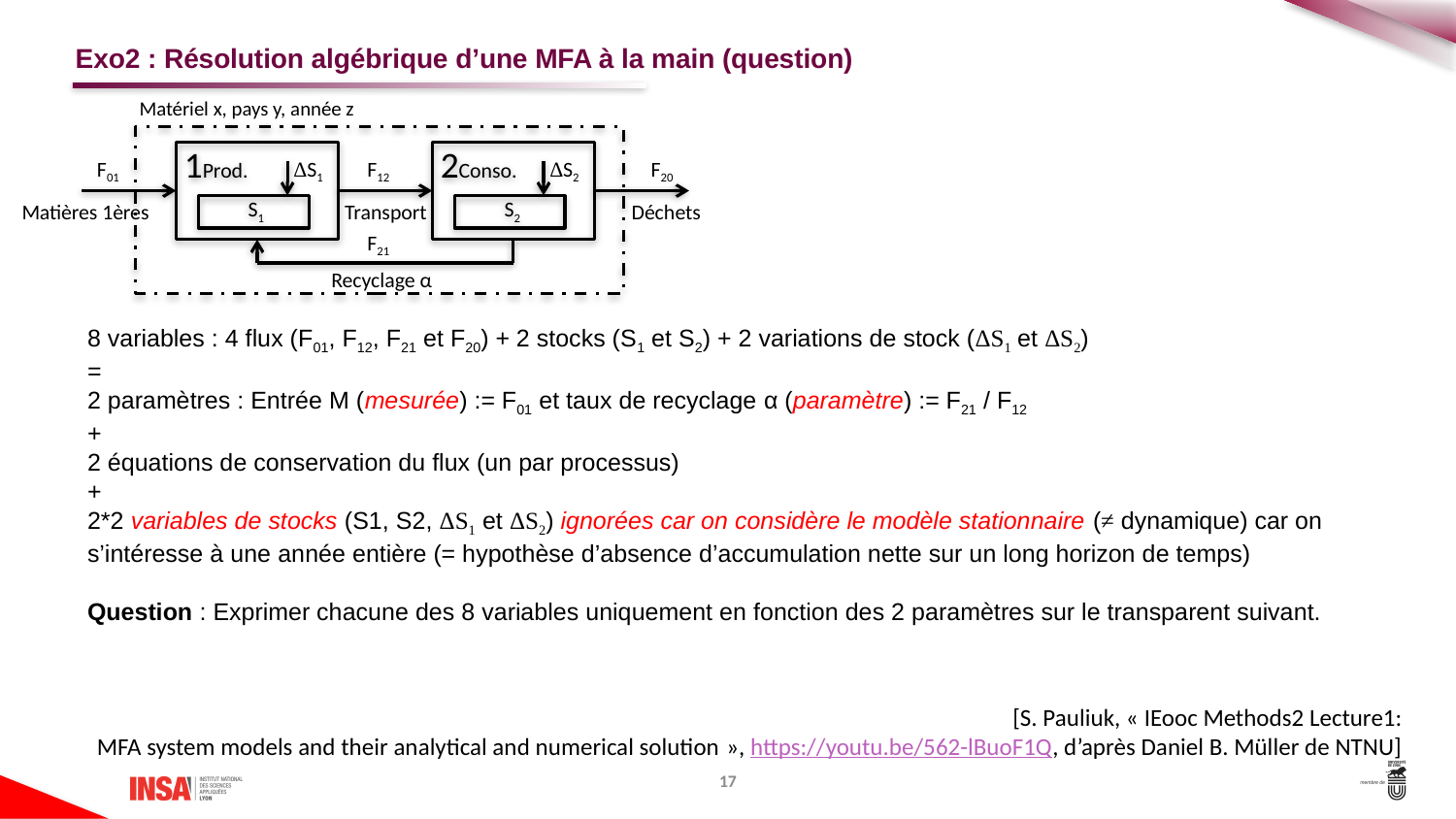

# Exo2 : Résolution algébrique d’une MFA à la main (question)
Matériel x, pays y, année z

 1Prod.
 2Conso.
F01
ΔS1
F12
ΔS2
F20

8 variables : 4 flux (F01, F12, F21 et F20) + 2 stocks (S1 et S2) + 2 variations de stock (ΔS1 et ΔS2)
=
2 paramètres : Entrée M (mesurée) := F01 et taux de recyclage α (paramètre) := F21 / F12
+
2 équations de conservation du flux (un par processus)
+
2*2 variables de stocks (S1, S2, ΔS1 et ΔS2) ignorées car on considère le modèle stationnaire (≠ dynamique) car on s’intéresse à une année entière (= hypothèse d’absence d’accumulation nette sur un long horizon de temps)

Question : Exprimer chacune des 8 variables uniquement en fonction des 2 paramètres sur le transparent suivant.
Matières 1ères
Transport
Déchets
 S1
 S2
F21
Recyclage α
[S. Pauliuk, « IEooc Methods2 Lecture1:
MFA system models and their analytical and numerical solution », https://youtu.be/562-lBuoF1Q, d’après Daniel B. Müller de NTNU]
17